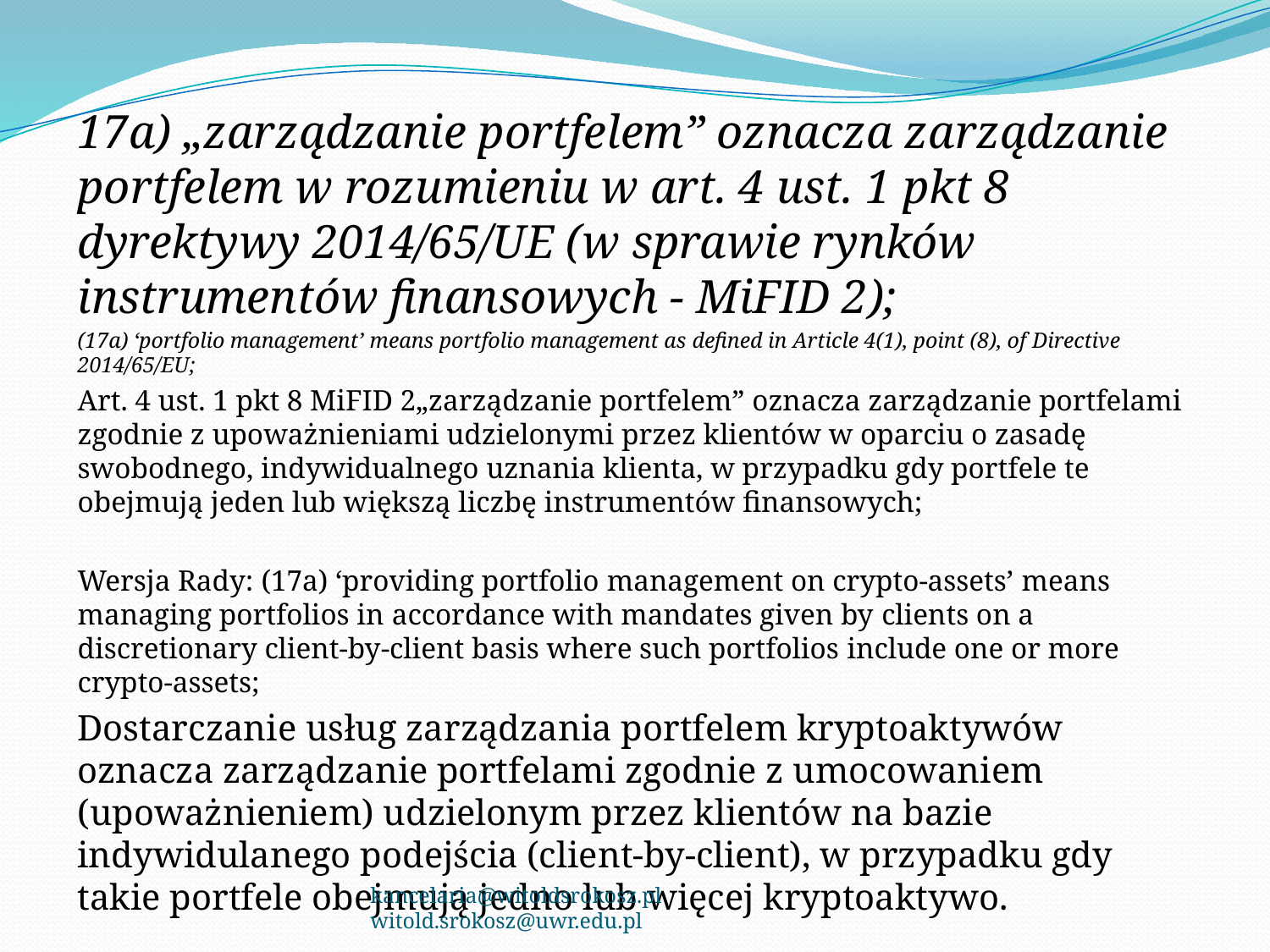

17a) „zarządzanie portfelem” oznacza zarządzanie portfelem w rozumieniu w art. 4 ust. 1 pkt 8 dyrektywy 2014/65/UE (w sprawie rynków instrumentów finansowych - MiFID 2);
(17a) ‘portfolio management’ means portfolio management as defined in Article 4(1), point (8), of Directive 2014/65/EU;
Art. 4 ust. 1 pkt 8 MiFID 2„zarządzanie portfelem” oznacza zarządzanie portfelami zgodnie z upoważnieniami udzielonymi przez klientów w oparciu o zasadę swobodnego, indywidualnego uznania klienta, w przypadku gdy portfele te obejmują jeden lub większą liczbę instrumentów finansowych;

Wersja Rady: (17a) ‘providing portfolio management on crypto-assets’ means managing portfolios in accordance with mandates given by clients on a discretionary client-by-client basis where such portfolios include one or more crypto-assets;
Dostarczanie usług zarządzania portfelem kryptoaktywów oznacza zarządzanie portfelami zgodnie z umocowaniem (upoważnieniem) udzielonym przez klientów na bazie indywidulanego podejścia (client-by-client), w przypadku gdy takie portfele obejmują jedno lub więcej kryptoaktywo.
kancelaria@witoldsrokosz.pl witold.srokosz@uwr.edu.pl